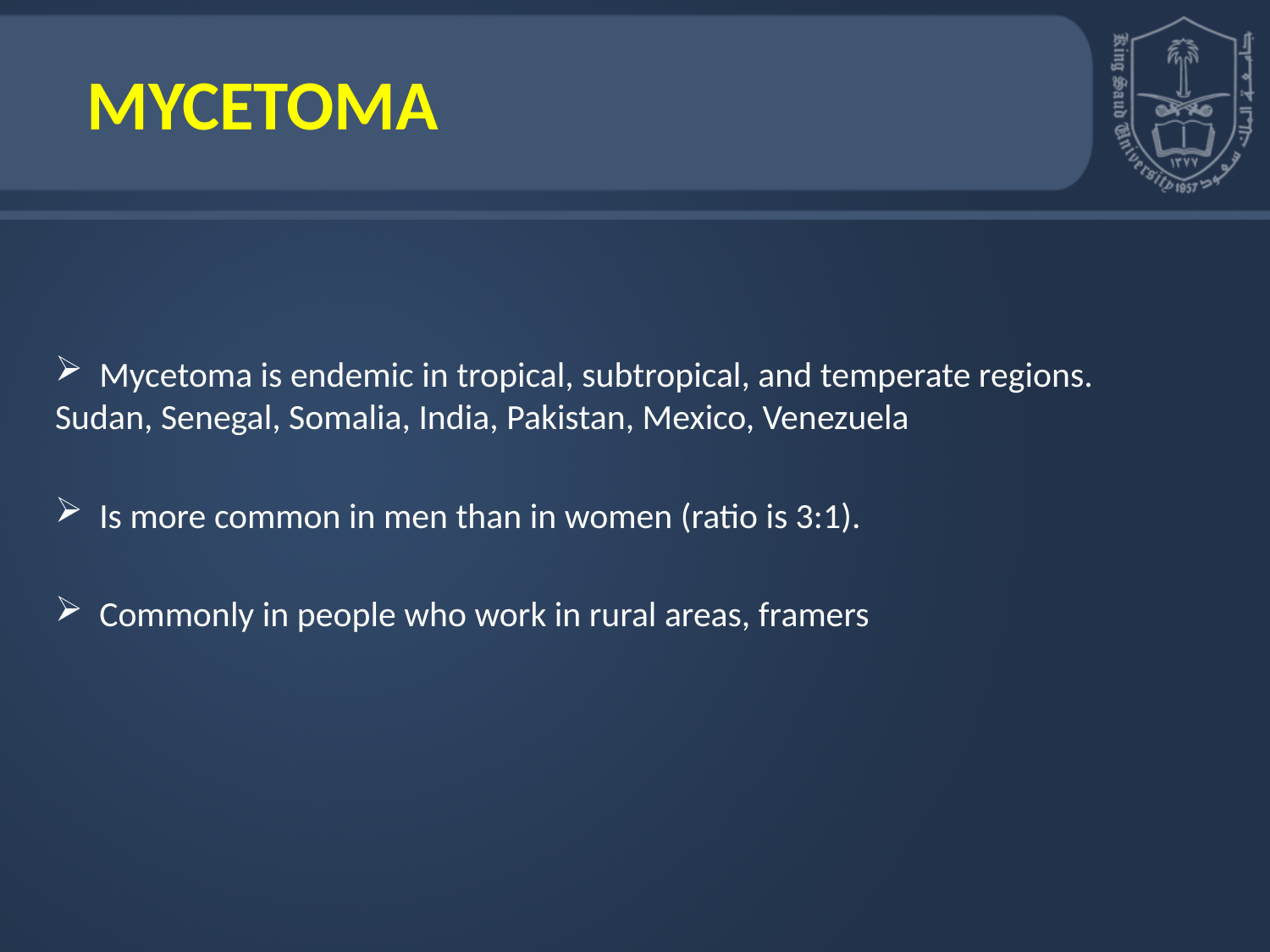

# Mycetoma
  Mycetoma is endemic in tropical, subtropical, and temperate regions.  Sudan, Senegal, Somalia, India, Pakistan, Mexico, Venezuela

  Is more common in men than in women (ratio is 3:1).

  Commonly in people who work in rural areas, framers